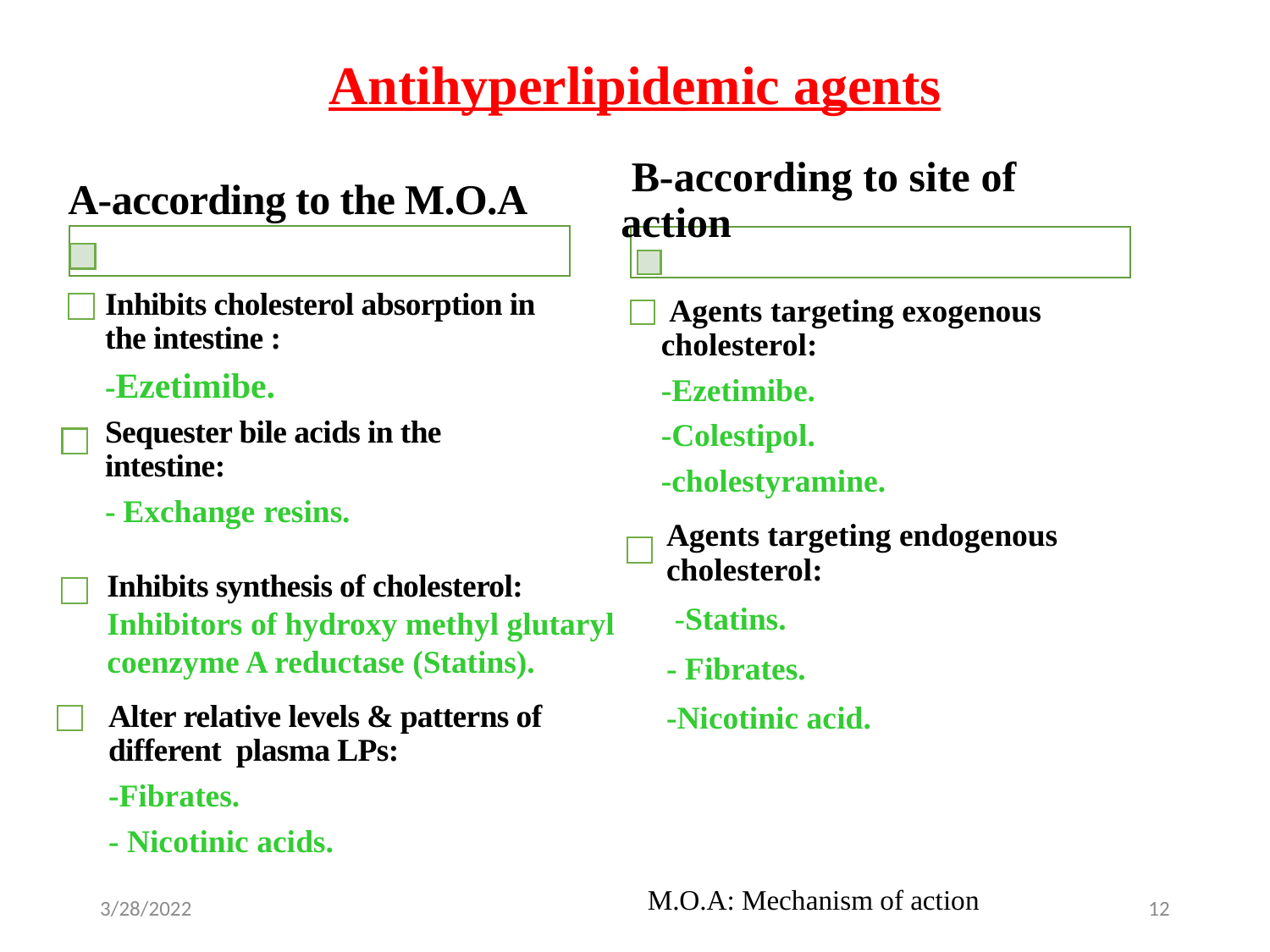

# Antihyperlipidemic agents
A-according to the M.O.A

Inhibits cholesterol absorption in the intestine :
-Ezetimibe.
Sequester bile acids in the intestine:
- Exchange resins.

Alter relative levels & patterns of different  plasma LPs:
-Fibrates.
- Nicotinic acids.

 B-according to site of action

 Agents targeting exogenous cholesterol:
-Ezetimibe.
-Colestipol.
-cholestyramine.
Agents targeting endogenous cholesterol:
 -Statins.
- Fibrates.
-Nicotinic acid.
Adjuvant agents:
-Omega-3-Fatty Acids.
- Stanols

Inhibits synthesis of cholesterol:
Inhibitors of hydroxy methyl glutaryl
coenzyme A reductase (Statins).

M.O.A: Mechanism of action
3/28/2022
12